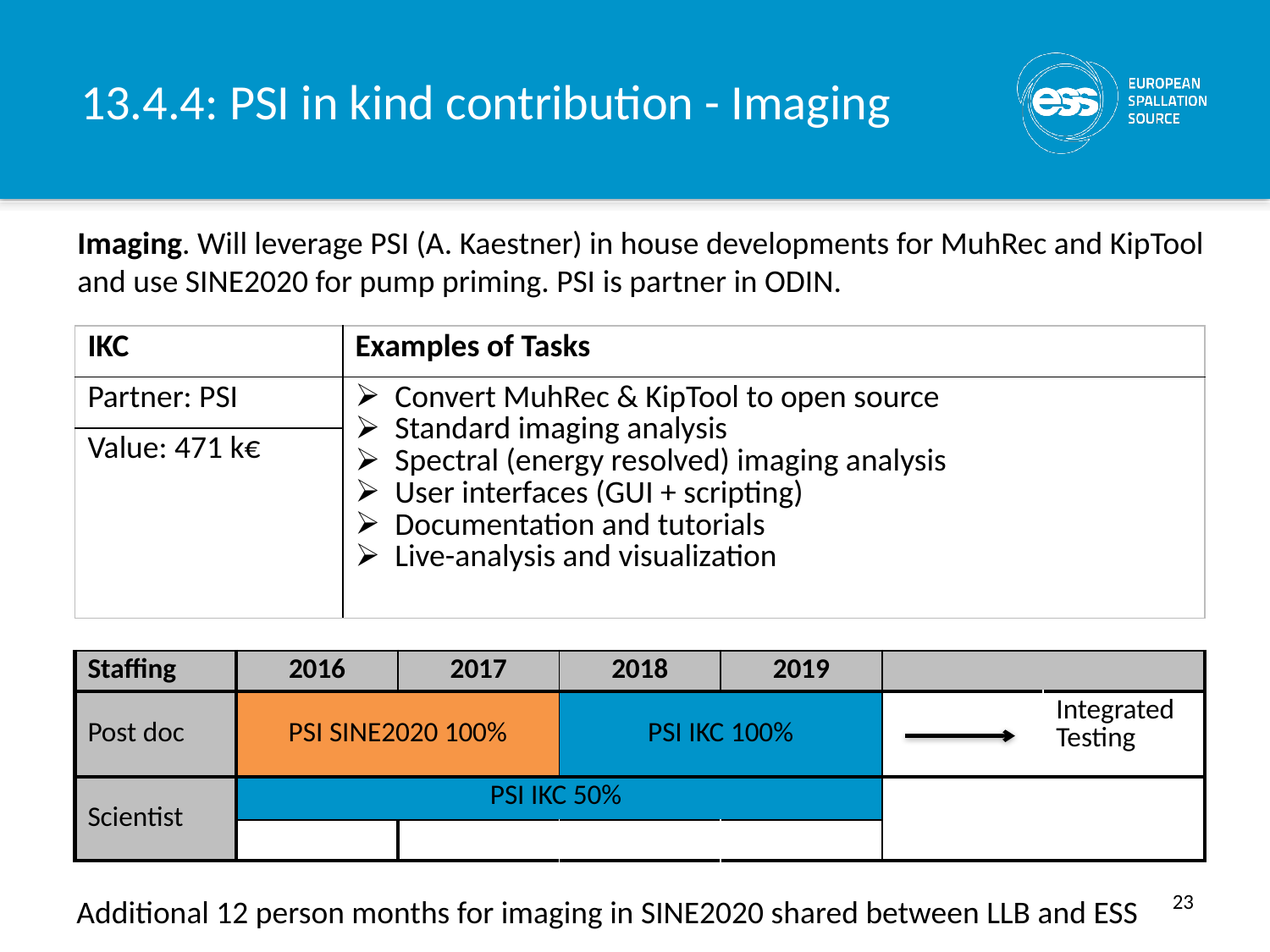

# 13.4.4: PSI in kind contribution - Imaging
Imaging. Will leverage PSI (A. Kaestner) in house developments for MuhRec and KipTool and use SINE2020 for pump priming. PSI is partner in ODIN.
| IKC | Examples of Tasks |
| --- | --- |
| Partner: PSI | Convert MuhRec & KipTool to open source Standard imaging analysis Spectral (energy resolved) imaging analysis User interfaces (GUI + scripting) Documentation and tutorials Live-analysis and visualization |
| Value: 471 k€ |  |
| Staffing | 2016 | 2017 | 2018 | 2019 |  |  |
| --- | --- | --- | --- | --- | --- | --- |
| Post doc | PSI SINE2020 100% |  | PSI IKC 100% |  |  | Integrated Testing |
| Scientist | PSI IKC 50% |  |  |  |  |  |
|  |  |  |  |  |  |  |
23
Additional 12 person months for imaging in SINE2020 shared between LLB and ESS